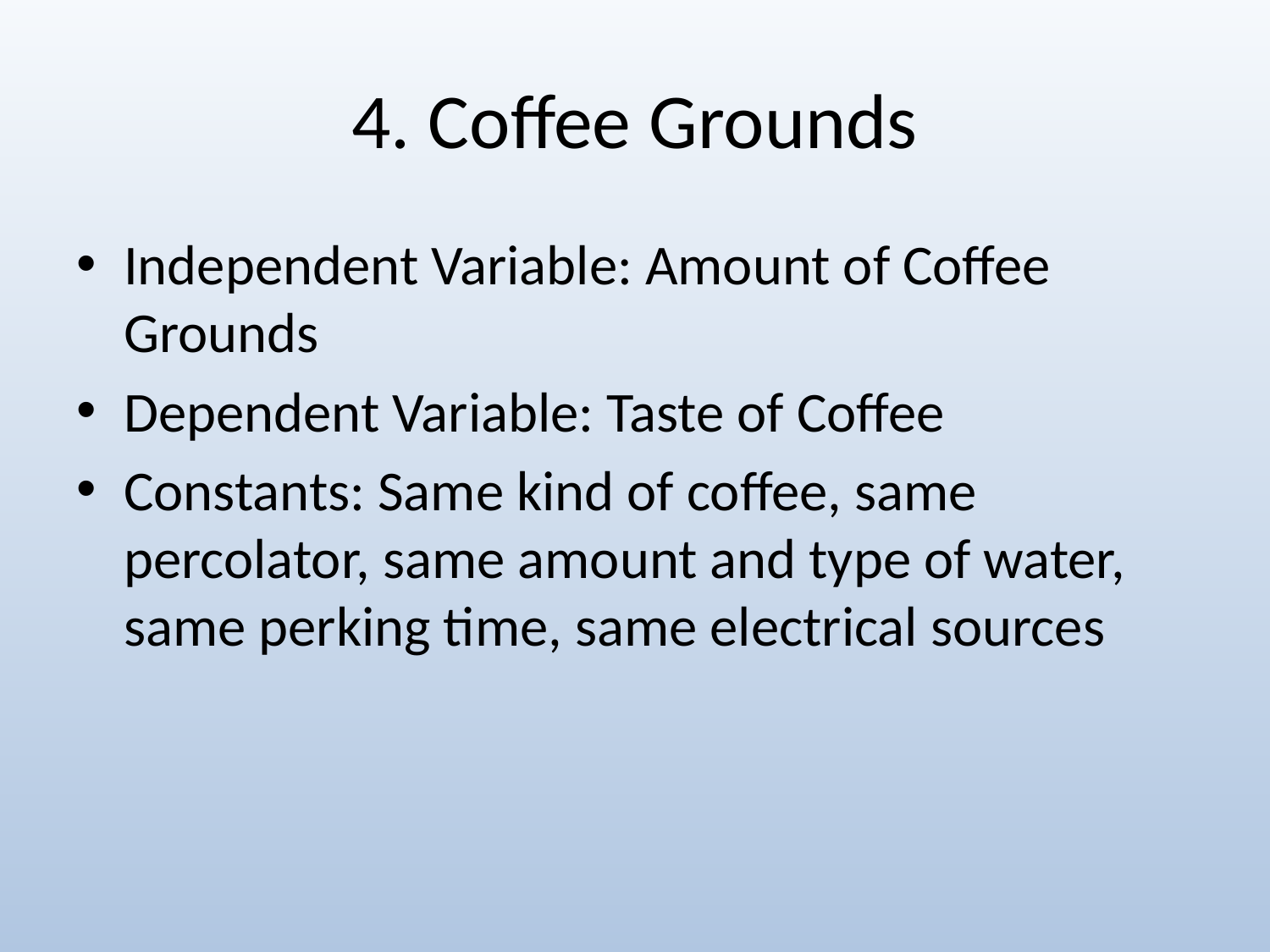

# 4. Coffee Grounds
Independent Variable: Amount of Coffee Grounds
Dependent Variable: Taste of Coffee
Constants: Same kind of coffee, same percolator, same amount and type of water, same perking time, same electrical sources